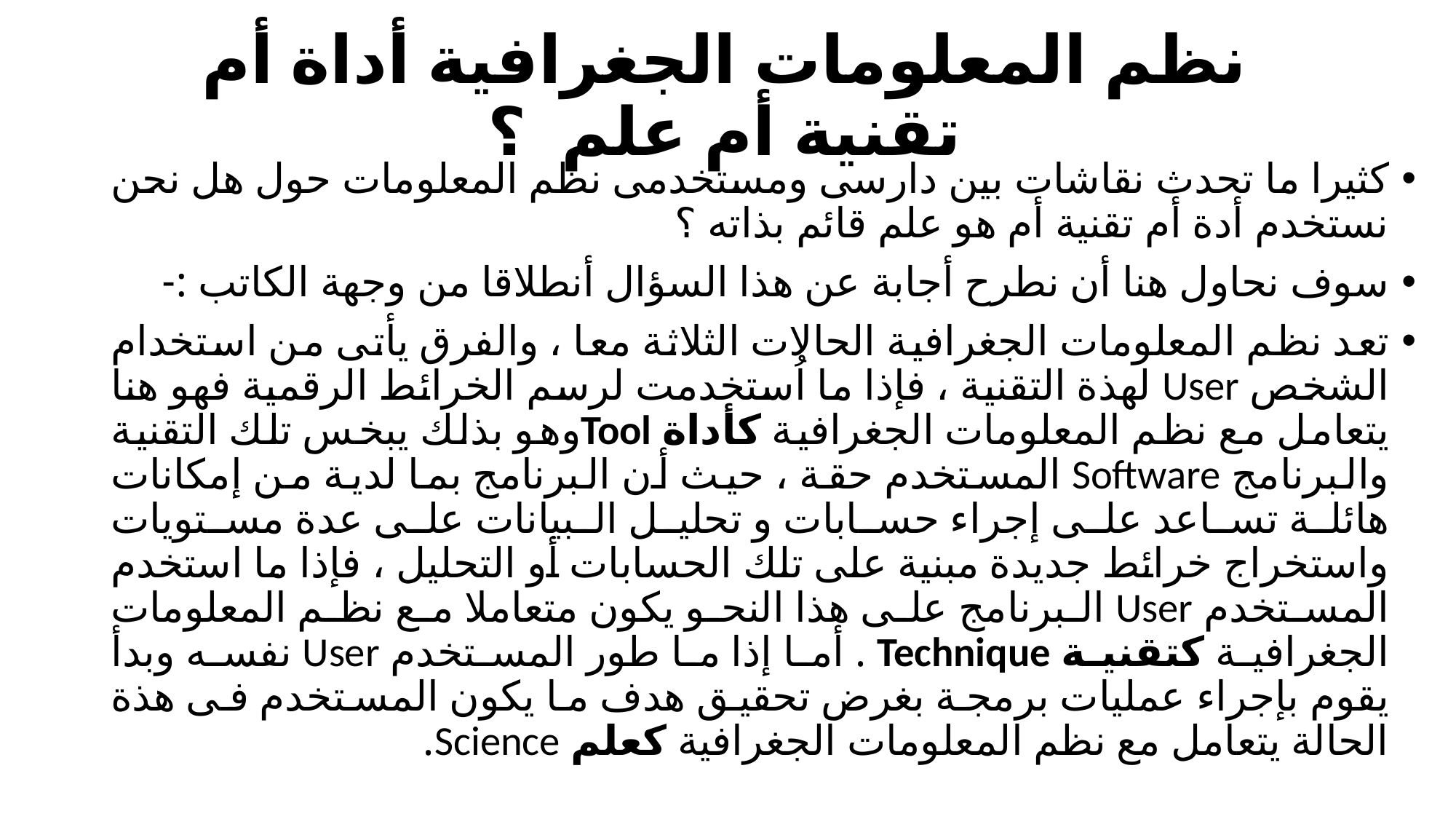

# نظم المعلومات الجغرافية أداة أم تقنية أم علم  ؟
كثيرا ما تحدث نقاشات بين دارسى ومستخدمى نظم المعلومات حول هل نحن نستخدم أدة أم تقنية أم هو علم قائم بذاته ؟
سوف نحاول هنا أن نطرح أجابة عن هذا السؤال أنطلاقا من وجهة الكاتب :-
تعد نظم المعلومات الجغرافية الحالات الثلاثة معا ، والفرق يأتى من استخدام الشخص User لهذة التقنية ، فإذا ما اُستخدمت لرسم الخرائط الرقمية فهو هنا يتعامل مع نظم المعلومات الجغرافية كأداة Toolوهو بذلك يبخس تلك التقنية والبرنامج Software المستخدم حقة ، حيث أن البرنامج بما لدية من إمكانات هائلة تساعد على إجراء حسابات و تحليل البيانات على عدة مستويات واستخراج خرائط جديدة مبنية على تلك الحسابات أو التحليل ، فإذا ما استخدم المستخدم User البرنامج على هذا النحو يكون متعاملا مع نظم المعلومات الجغرافية كتقنية Technique . أما إذا ما طور المستخدم User نفسه وبدأ يقوم بإجراء عمليات برمجة بغرض تحقيق هدف ما يكون المستخدم فى هذة الحالة يتعامل مع نظم المعلومات الجغرافية كعلم Science.